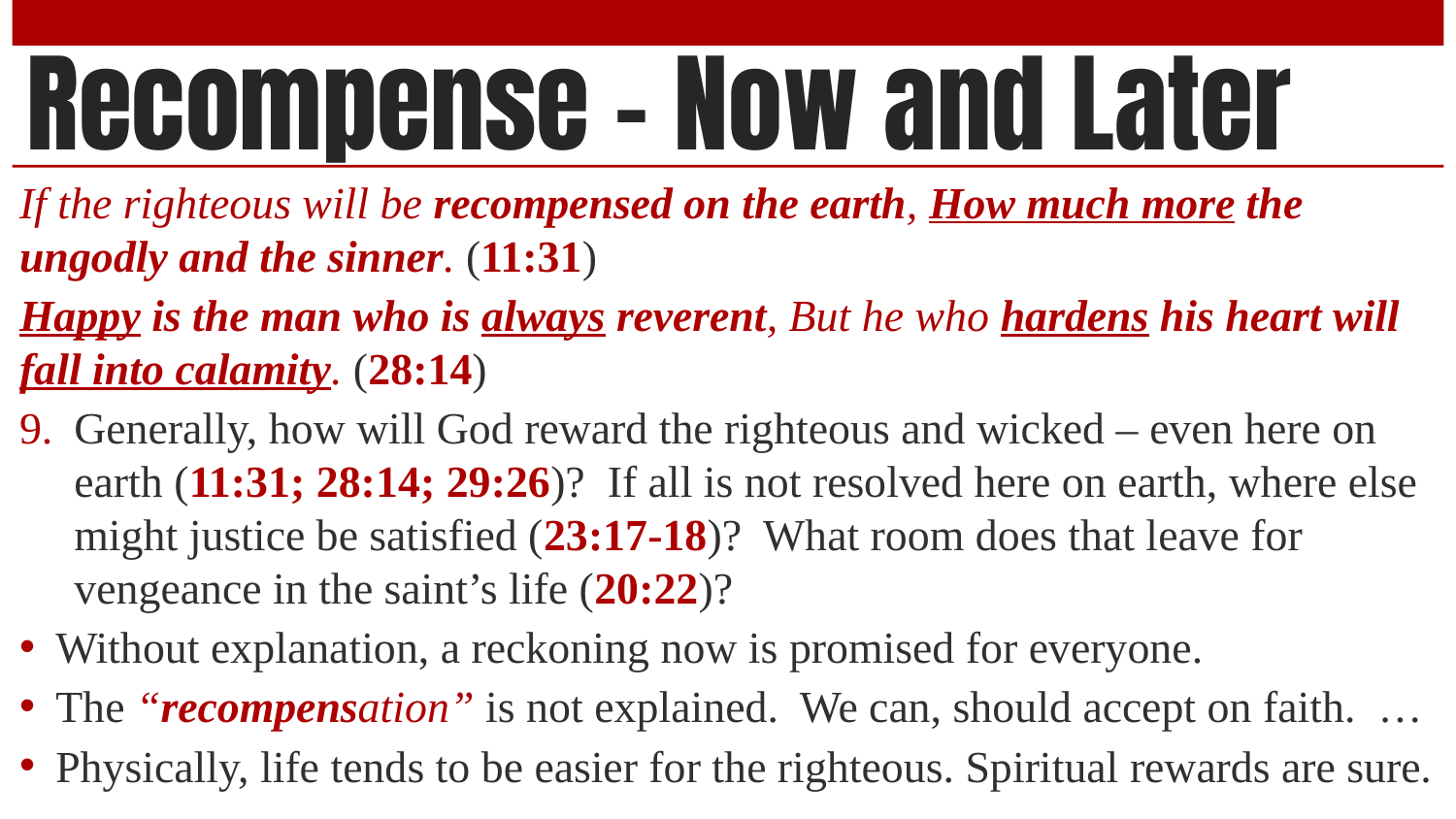

# Recompense – Now and Later
If the righteous will be recompensed on the earth, How much more the ungodly and the sinner. (11:31)
Happy is the man who is always reverent, But he who hardens his heart will fall into calamity. (28:14)
Generally, how will God reward the righteous and wicked – even here on earth (11:31; 28:14; 29:26)?  If all is not resolved here on earth, where else might justice be satisfied (23:17-18)?  What room does that leave for vengeance in the saint’s life (20:22)?
Without explanation, a reckoning now is promised for everyone.
The “recompensation” is not explained.  We can, should accept on faith.  …
Physically, life tends to be easier for the righteous. Spiritual rewards are sure.